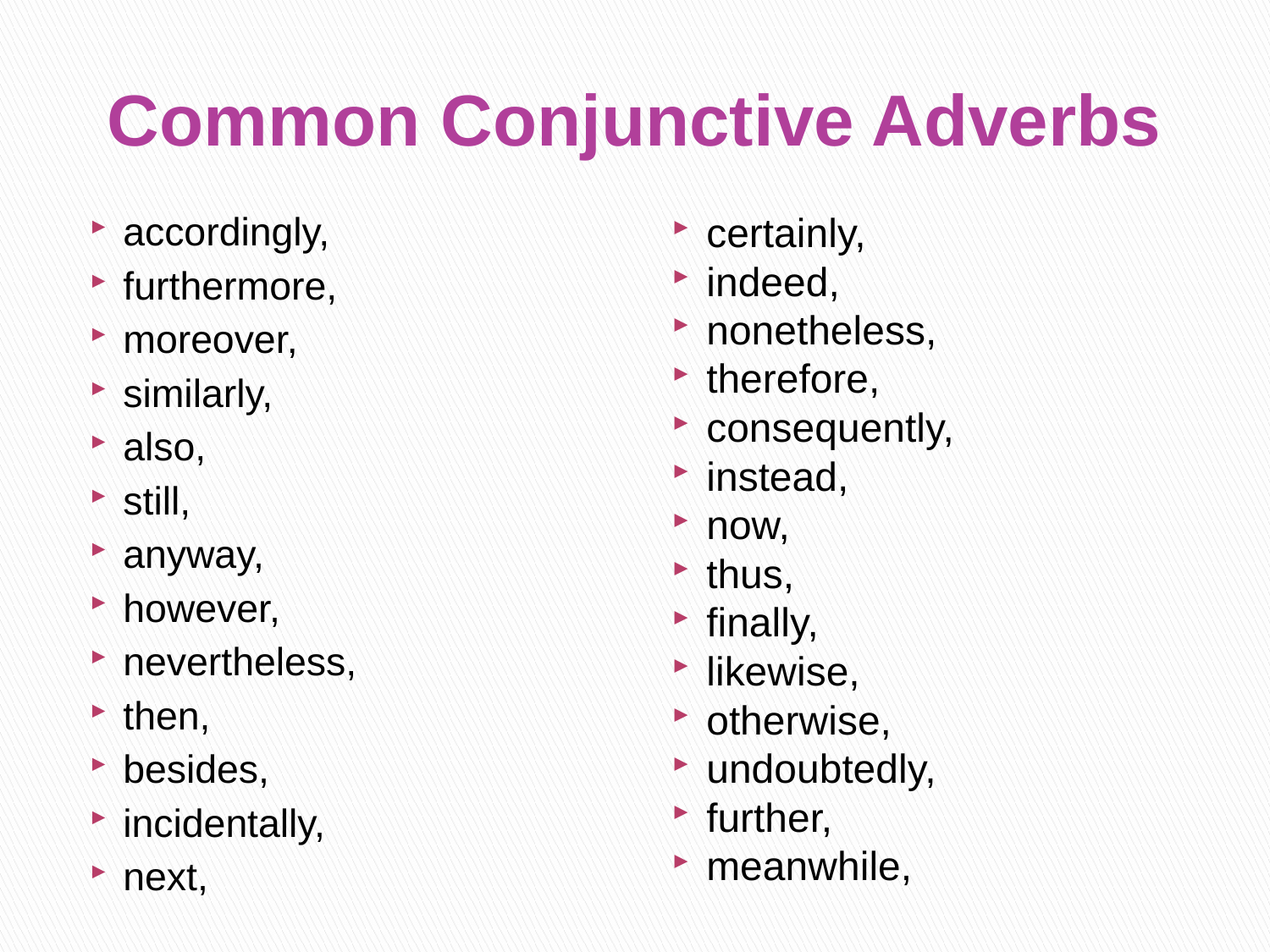

# Common Conjunctive Adverbs
accordingly,
furthermore,
moreover,
similarly,
also,
still,
anyway,
however,
nevertheless,
then,
besides,
incidentally,
next,

certainly,
indeed,
nonetheless,
therefore,
consequently,
instead,
now,
thus,
finally,
likewise,
otherwise,
undoubtedly,
further,
meanwhile,